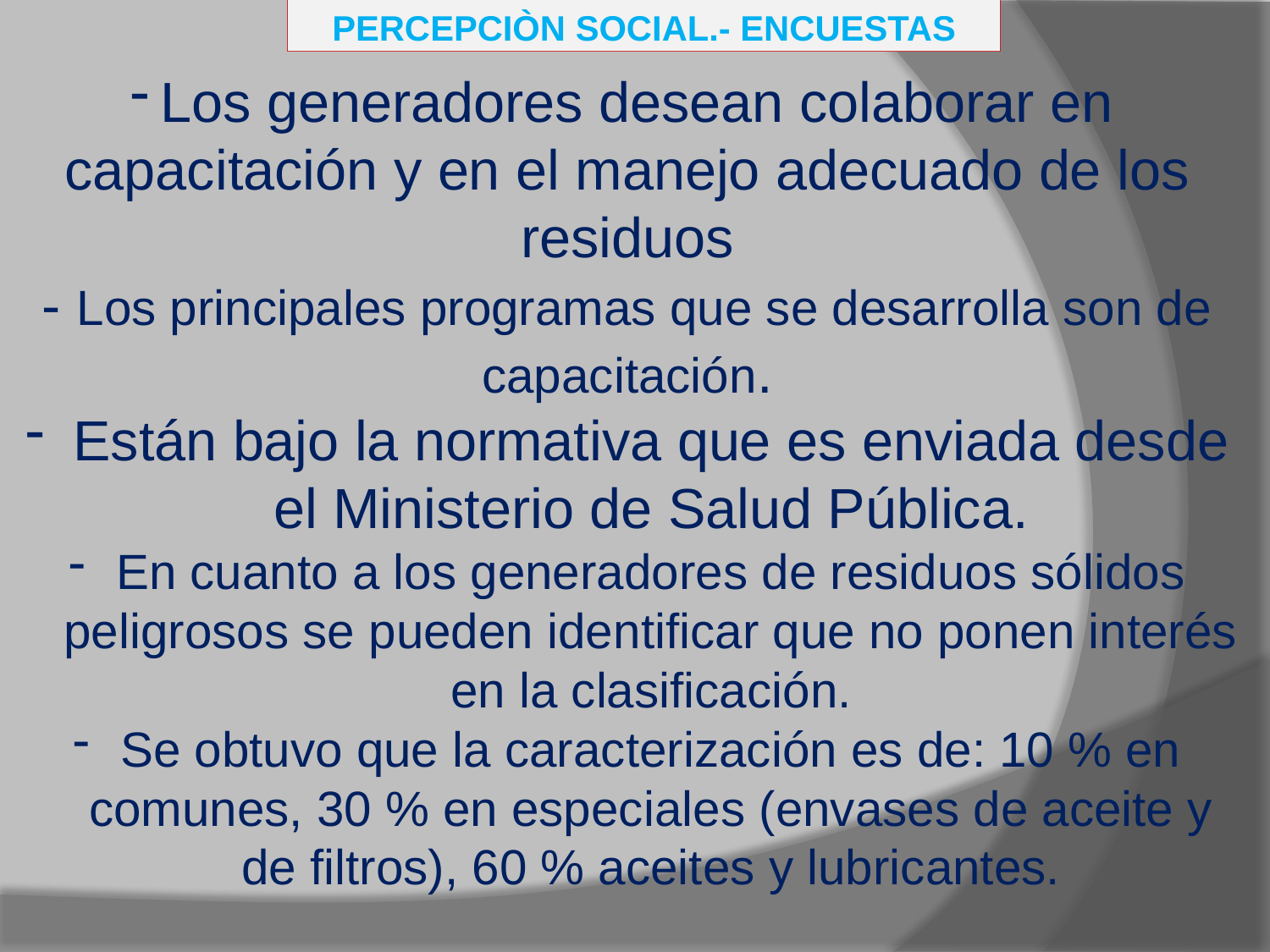

PERCEPCIÒN SOCIAL.- ENCUESTAS
Los generadores desean colaborar en capacitación y en el manejo adecuado de los residuos
- Los principales programas que se desarrolla son de capacitación.
Están bajo la normativa que es enviada desde el Ministerio de Salud Pública.
En cuanto a los generadores de residuos sólidos peligrosos se pueden identificar que no ponen interés en la clasificación.
Se obtuvo que la caracterización es de: 10 % en comunes, 30 % en especiales (envases de aceite y de filtros), 60 % aceites y lubricantes.